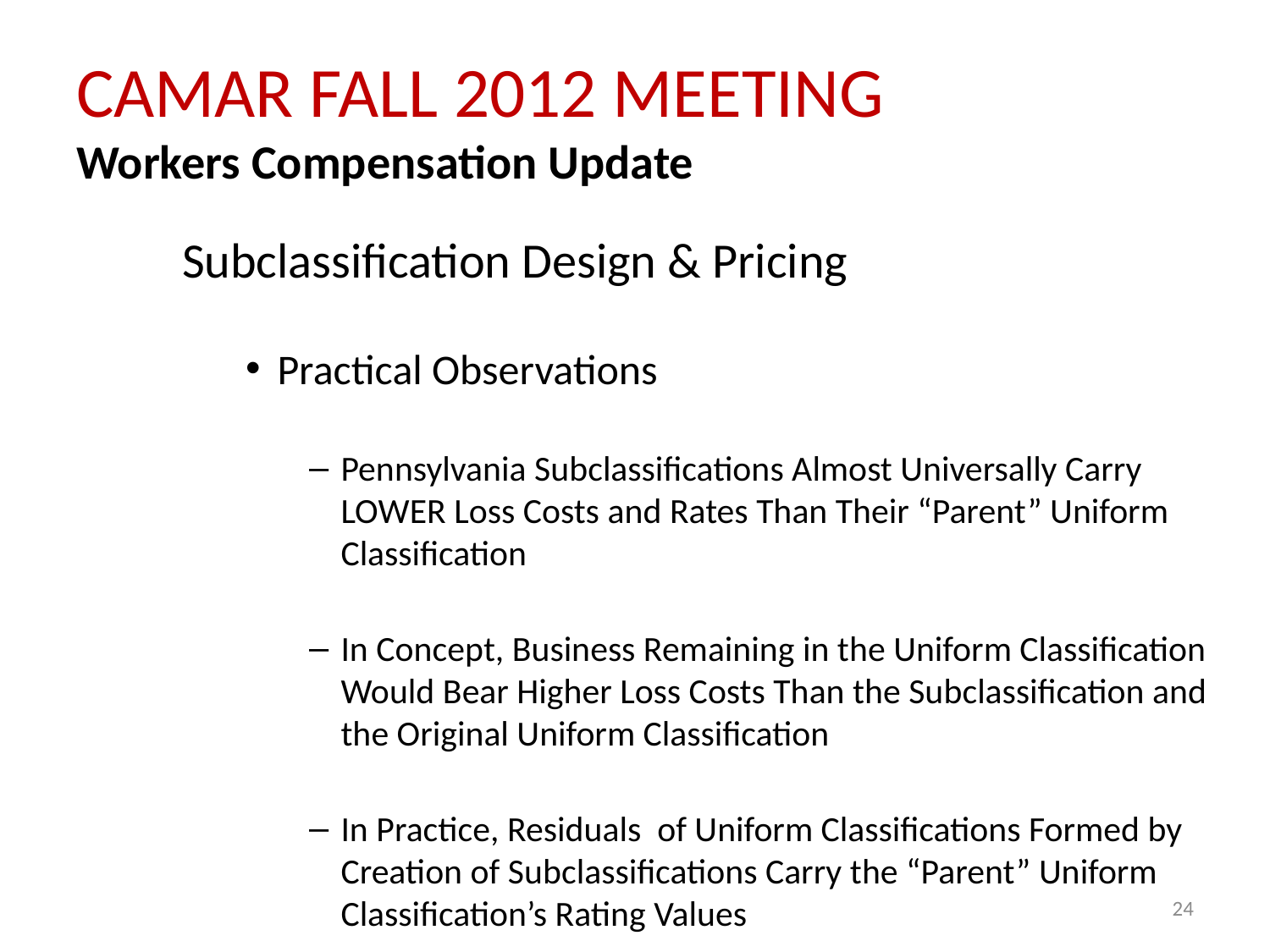

# CAMAR FALL 2012 MEETING Workers Compensation Update
Subclassification Design & Pricing

Practical Observations

Pennsylvania Subclassifications Almost Universally Carry LOWER Loss Costs and Rates Than Their “Parent” Uniform Classification

In Concept, Business Remaining in the Uniform Classification Would Bear Higher Loss Costs Than the Subclassification and the Original Uniform Classification

In Practice, Residuals  of Uniform Classifications Formed by Creation of Subclassifications Carry the “Parent” Uniform Classification’s Rating Values
24